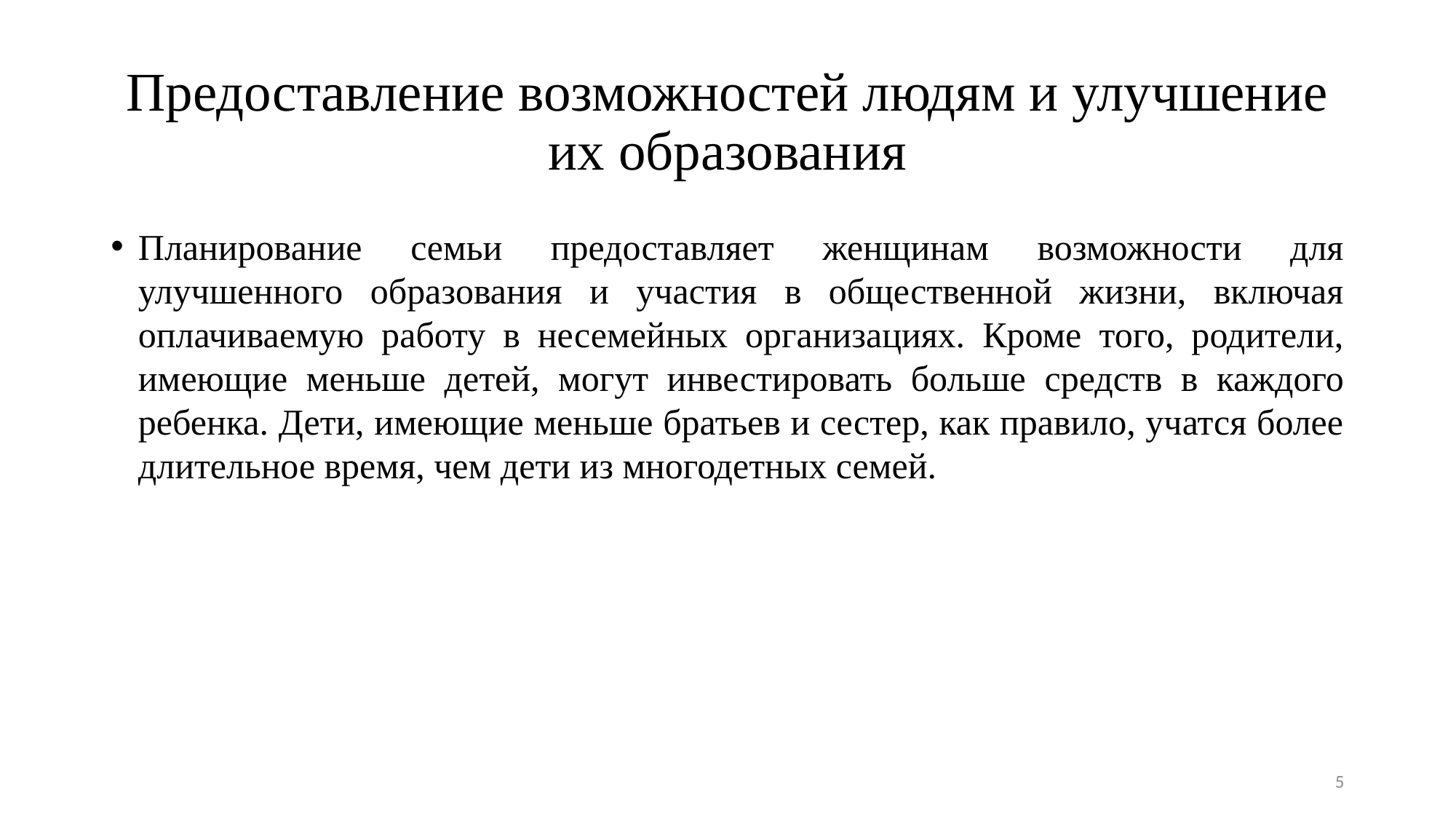

# Предоставление возможностей людям и улучшение их образования
Планирование семьи предоставляет женщинам возможности для улучшенного образования и участия в общественной жизни, включая оплачиваемую работу в несемейных организациях. Кроме того, родители, имеющие меньше детей, могут инвестировать больше средств в каждого ребенка. Дети, имеющие меньше братьев и сестер, как правило, учатся более длительное время, чем дети из многодетных семей.
5